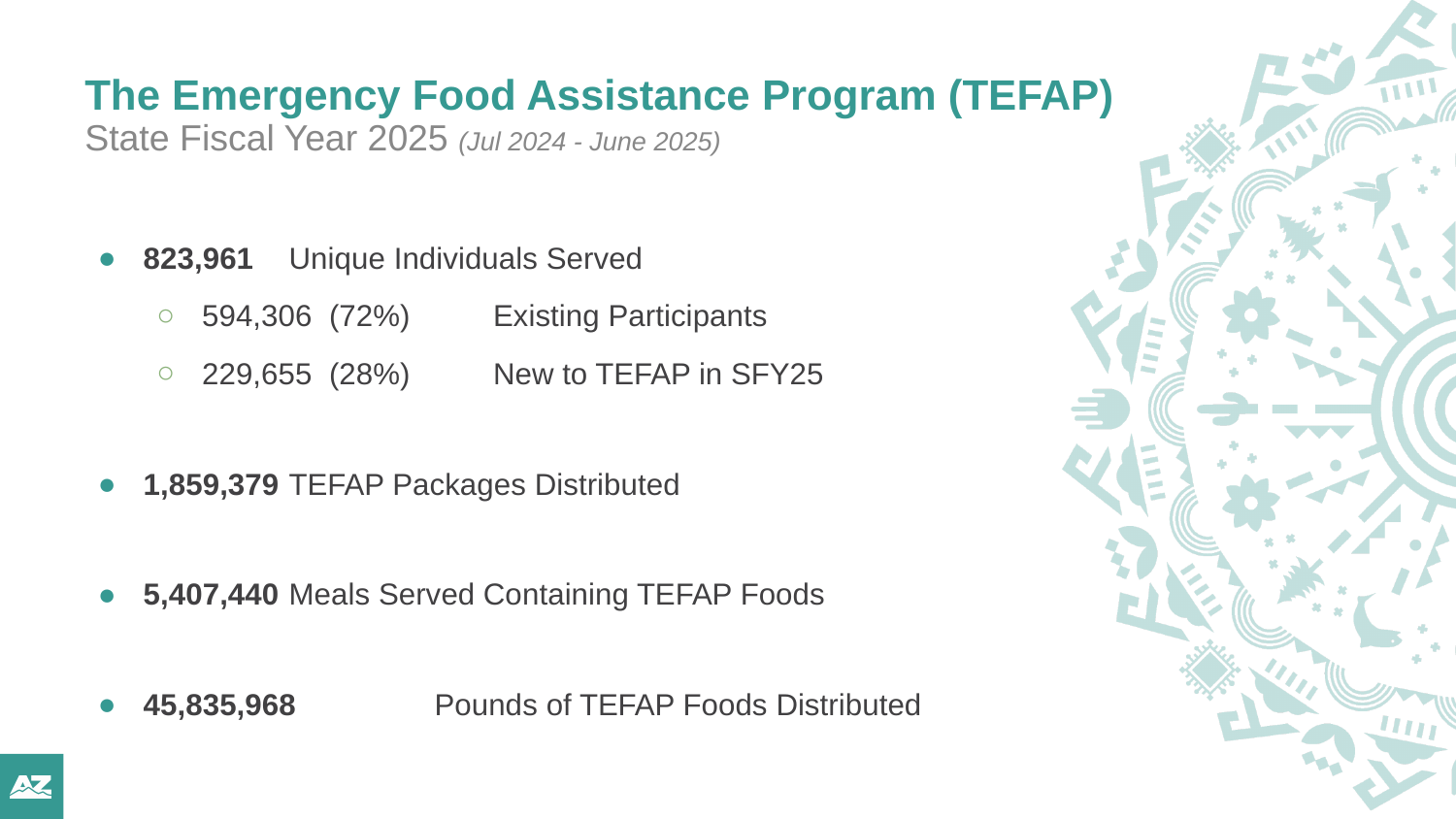

# The Emergency Food Assistance Program (TEFAP)
State Fiscal Year 2025 (Jul 2024 - June 2025)
823,961 	Unique Individuals Served
594,306  (72%)	Existing Participants
229,655  (28%)	New to TEFAP in SFY25

1,859,379	TEFAP Packages Distributed

5,407,440	Meals Served Containing TEFAP Foods

45,835,968	Pounds of TEFAP Foods Distributed